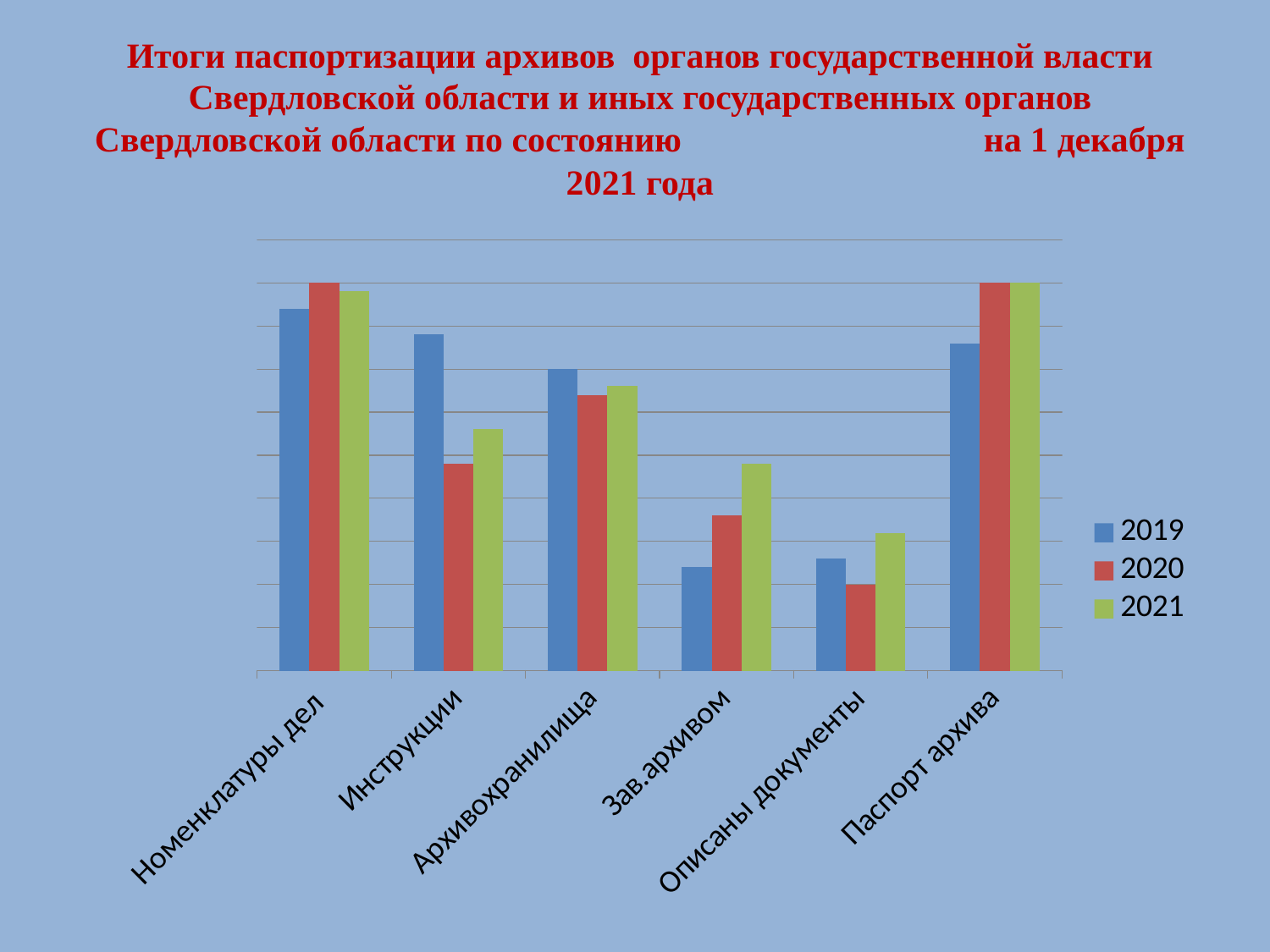

Итоги паспортизации архивов  органов государственной власти Свердловской области и иных государственных органов Свердловской области по состоянию                                  на 1 декабря 2021 года

### Chart

| Category | 2019 | 2020 | 2021 |
|---|---|---|---|
| Номенклатуры дел  | 42.0 | 45.0 | 44.0 |
| Инструкции | 39.0 | 24.0 | 28.0 |
| Архивохранилища | 35.0 | 32.0 | 33.0 |
| Зав.архивом | 12.0 | 18.0 | 24.0 |
| Описаны документы | 13.0 | 10.0 | 16.0 |
| Паспорт архива | 38.0 | 45.0 | 45.0 |